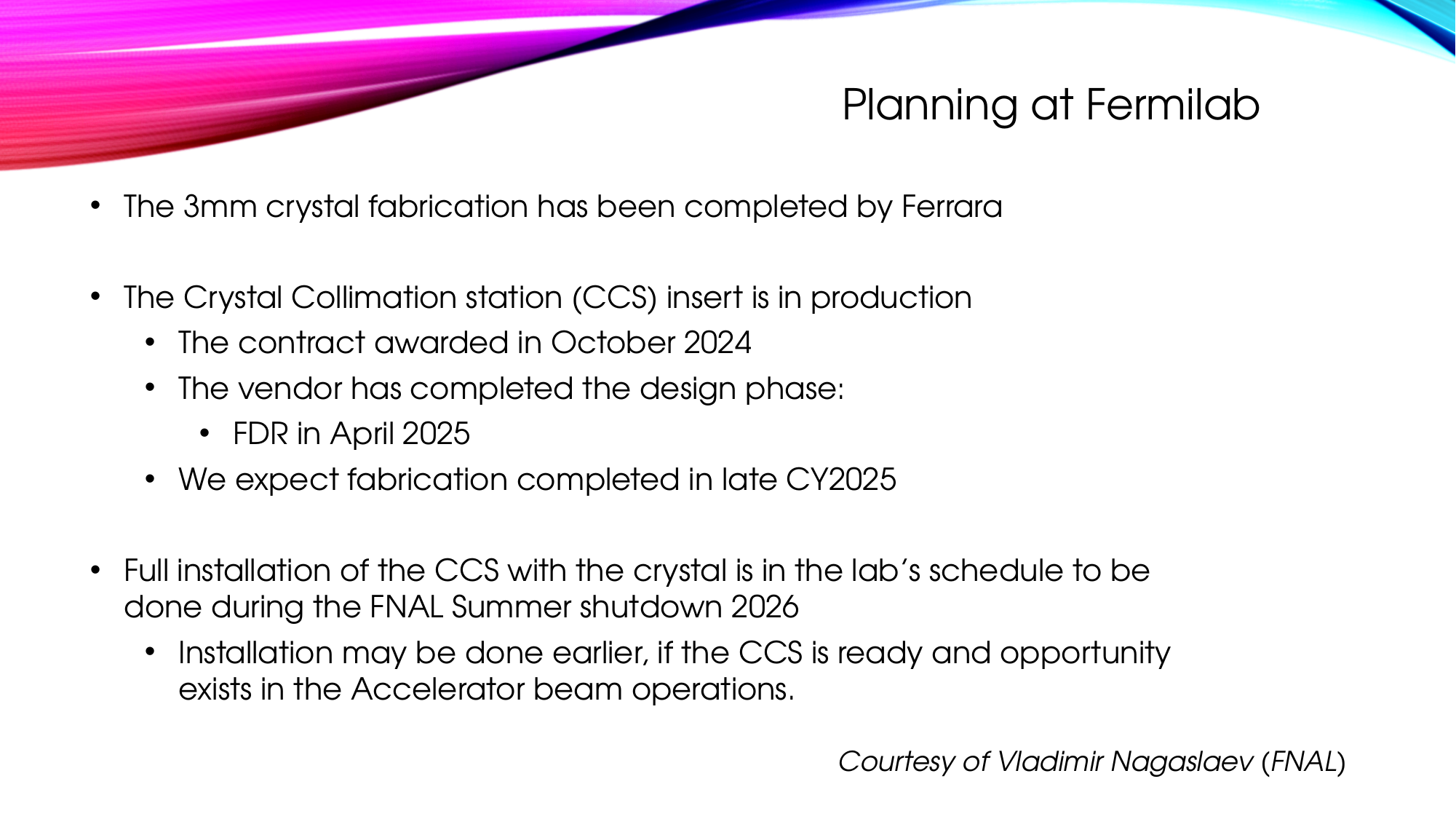

Planning at Fermilab
The 3mm crystal fabrication has been completed by Ferrara

The Crystal Collimation station (CCS) insert is in production
The contract awarded in October 2024
The vendor has completed the design phase:
FDR in April 2025
We expect fabrication completed in late CY2025

Full installation of the CCS with the crystal is in the lab’s schedule to be done during the FNAL Summer shutdown 2026
Installation may be done earlier, if the CCS is ready and opportunity exists in the Accelerator beam operations.
Courtesy of Vladimir Nagaslaev (FNAL)